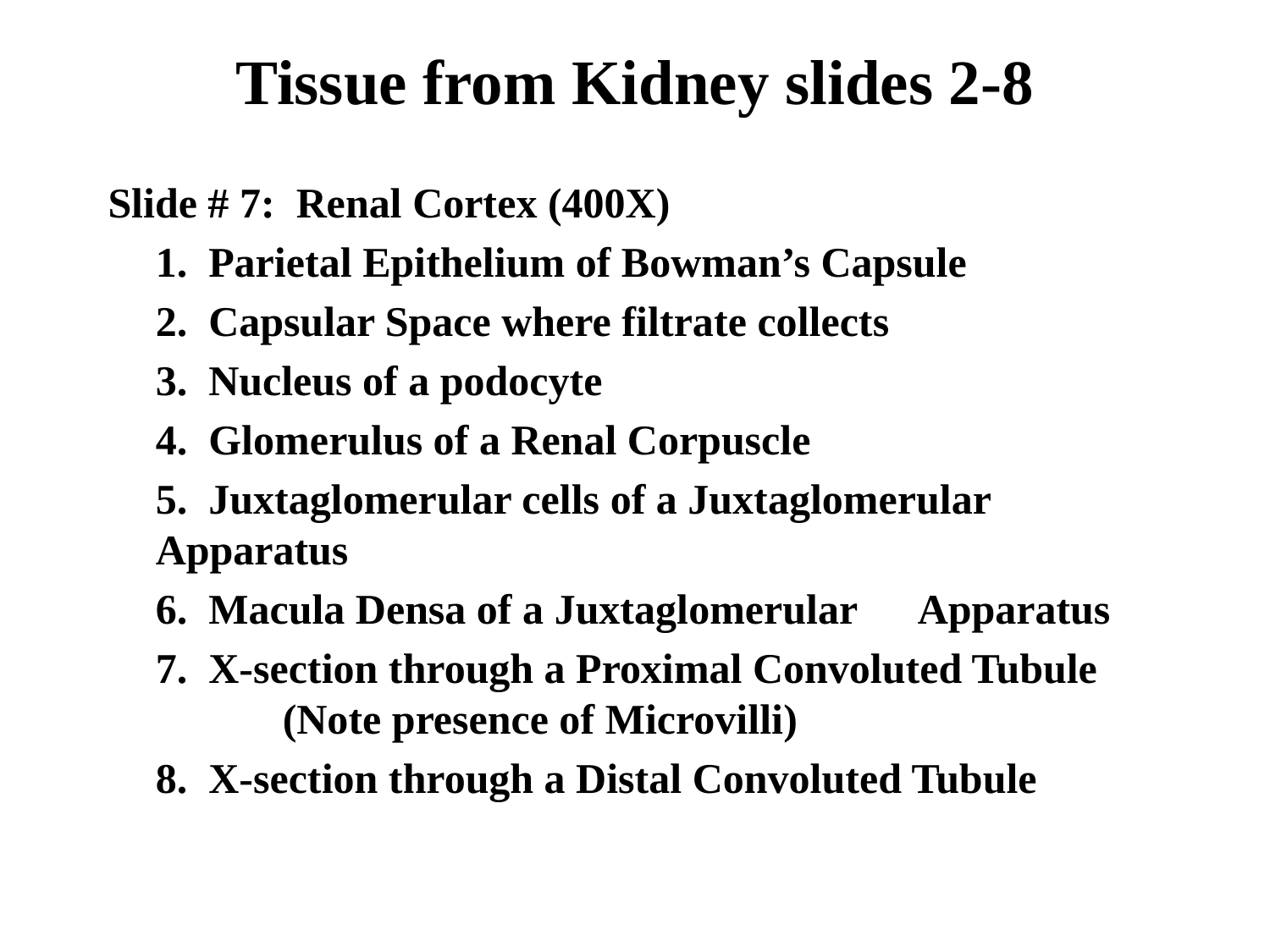

# Tissue from Kidney slides 2-8
Slide # 7:  Renal Cortex (400X)
	1.  Parietal Epithelium of Bowman’s Capsule
	2.  Capsular Space where filtrate collects
	3.  Nucleus of a podocyte
	4.  Glomerulus of a Renal Corpuscle
	5.  Juxtaglomerular cells of a Juxtaglomerular 	Apparatus
	6.  Macula Densa of a Juxtaglomerular 	Apparatus
	7.  X-section through a Proximal Convoluted Tubule 	(Note presence of Microvilli)
	8.  X-section through a Distal Convoluted Tubule